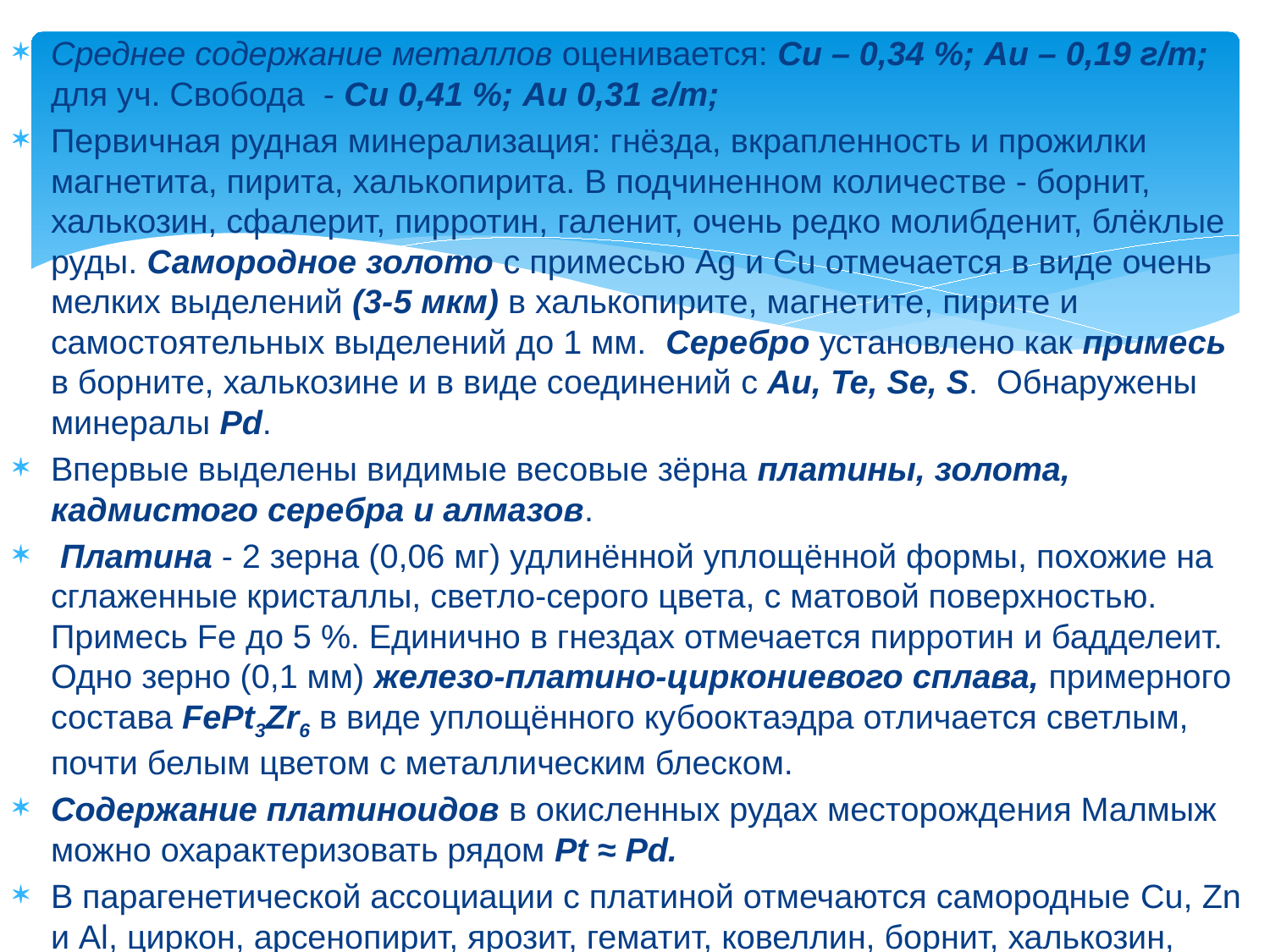

Среднее содержание металлов оценивается: Cu – 0,34 %; Au – 0,19 г/т; для уч. Свобода  - Cu 0,41 %; Au 0,31 г/т;
Первичная рудная минерализация: гнёзда, вкрапленность и прожилки магнетита, пирита, халькопирита. В подчиненном количестве - борнит, халькозин, сфалерит, пирротин, галенит, очень редко молибденит, блёклые руды. Самородное золото с примесью Ag и Cu отмечается в виде очень мелких выделений (3-5 мкм) в халькопирите, магнетите, пирите и самостоятельных выделений до 1 мм.  Серебро установлено как примесь в борните, халькозине и в виде соединений с Au, Te, Se, S.  Обнаружены минералы Pd.
Впервые выделены видимые весовые зёрна платины, золота, кадмистого серебра и алмазов.
 Платина - 2 зерна (0,06 мг) удлинённой уплощённой формы, похожие на сглаженные кристаллы, светло-серого цвета, с матовой поверхностью. Примесь Fe до 5 %. Единично в гнездах отмечается пирротин и бадделеит. Одно зерно (0,1 мм) железо-платино-циркониевого сплава, примерного состава FePt3Zr6 в виде уплощённого кубооктаэдра отличается светлым, почти белым цветом с металлическим блеском.
Содержание платиноидов в окисленных рудах месторождения Малмыж можно охарактеризовать рядом Pt ≈ Pd.
В парагенетической ассоциации с платиной отмечаются самородные Cu, Zn и Al, циркон, арсенопирит, ярозит, гематит, ковеллин, борнит, халькозин, дигенит, а также азурит и малахит.